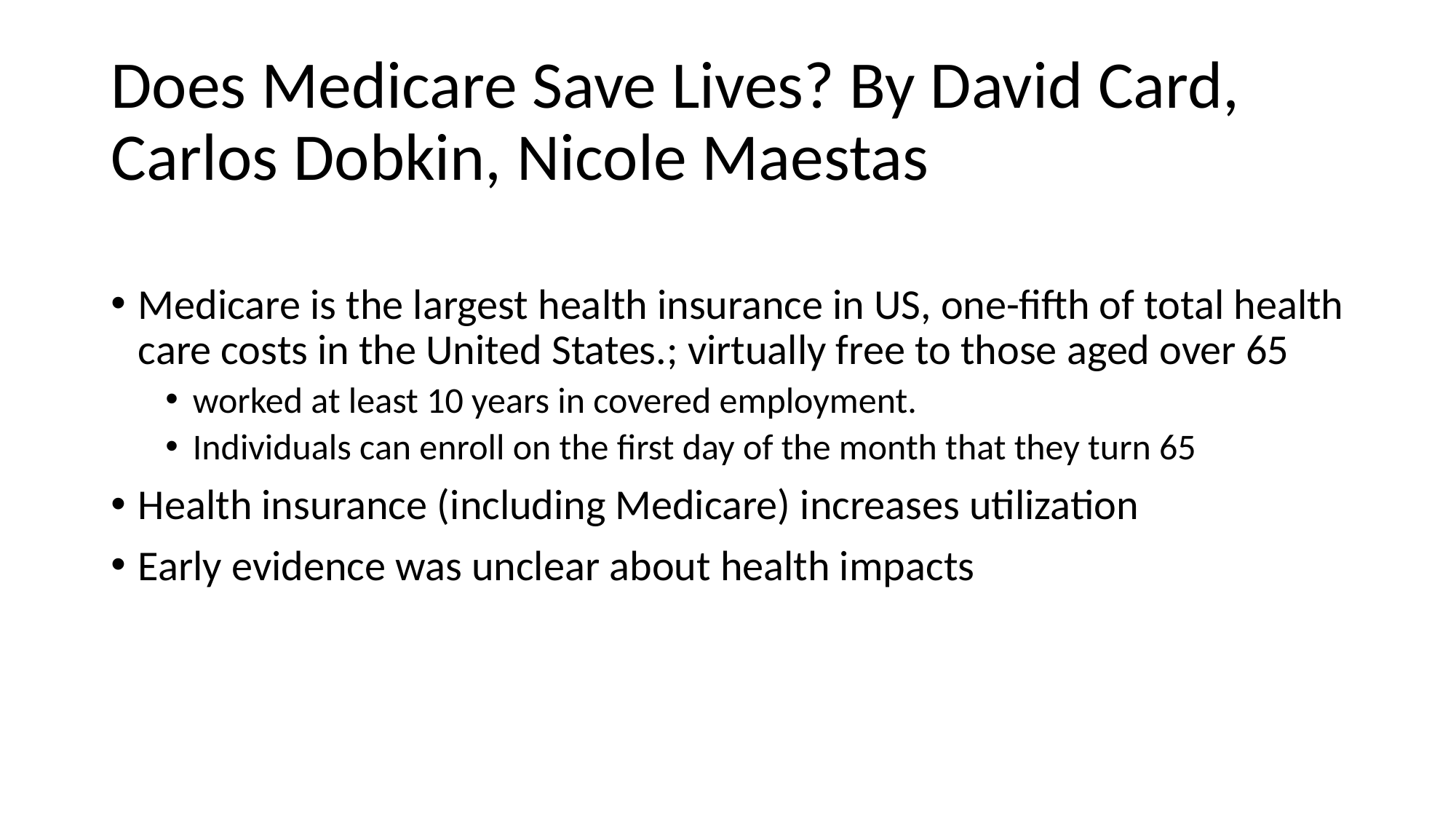

# Does Medicare Save Lives? By David Card, Carlos Dobkin, Nicole Maestas

Medicare is the largest health insurance in US, one-fifth of total health care costs in the United States.; virtually free to those aged over 65
worked at least 10 years in covered employment.
Individuals can enroll on the first day of the month that they turn 65
Health insurance (including Medicare) increases utilization
Early evidence was unclear about health impacts